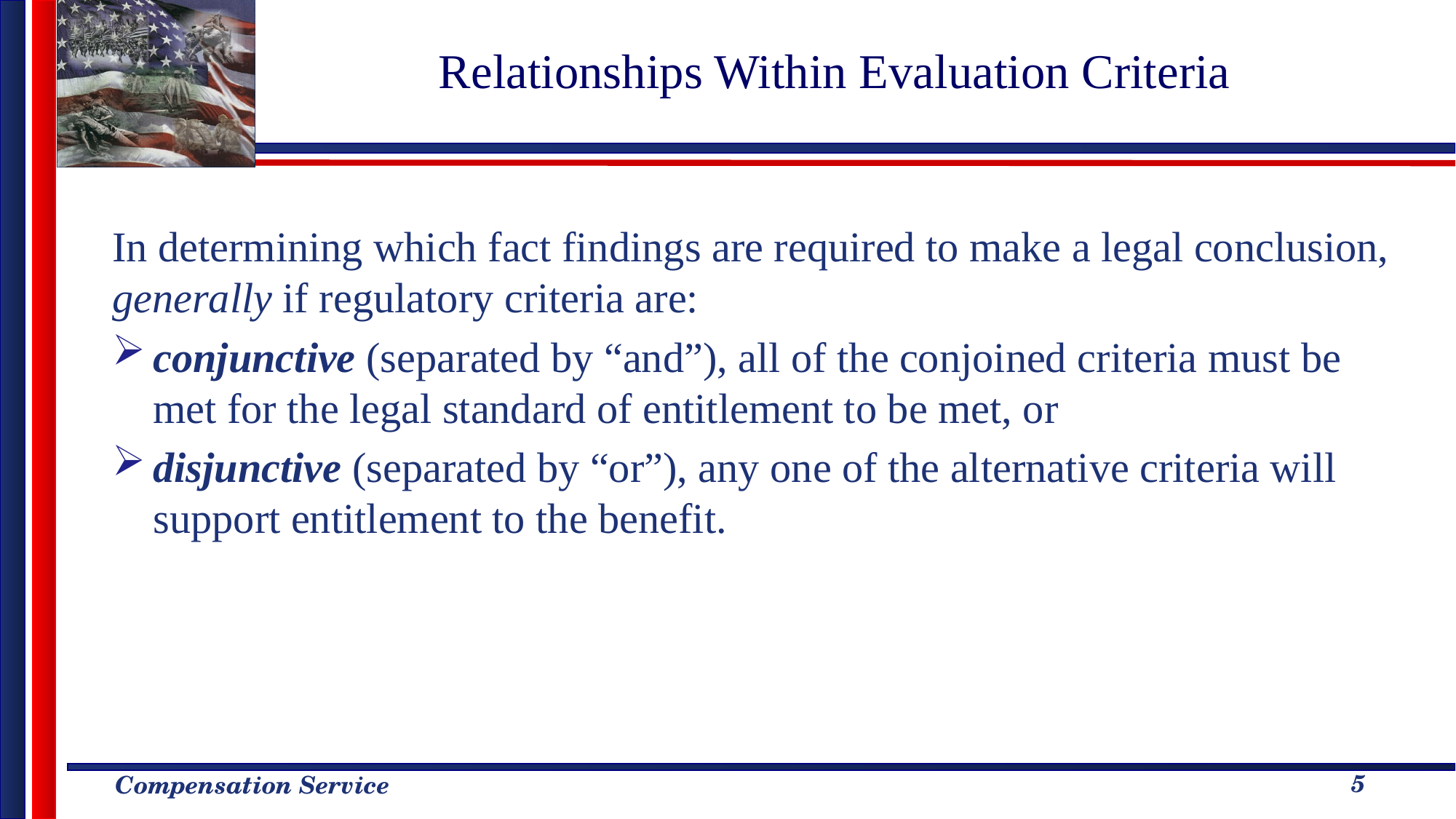

# Relationships Within Evaluation Criteria
In determining which fact findings are required to make a legal conclusion, generally if regulatory criteria are:
conjunctive (separated by “and”), all of the conjoined criteria must be met for the legal standard of entitlement to be met, or
disjunctive (separated by “or”), any one of the alternative criteria will support entitlement to the benefit.

5